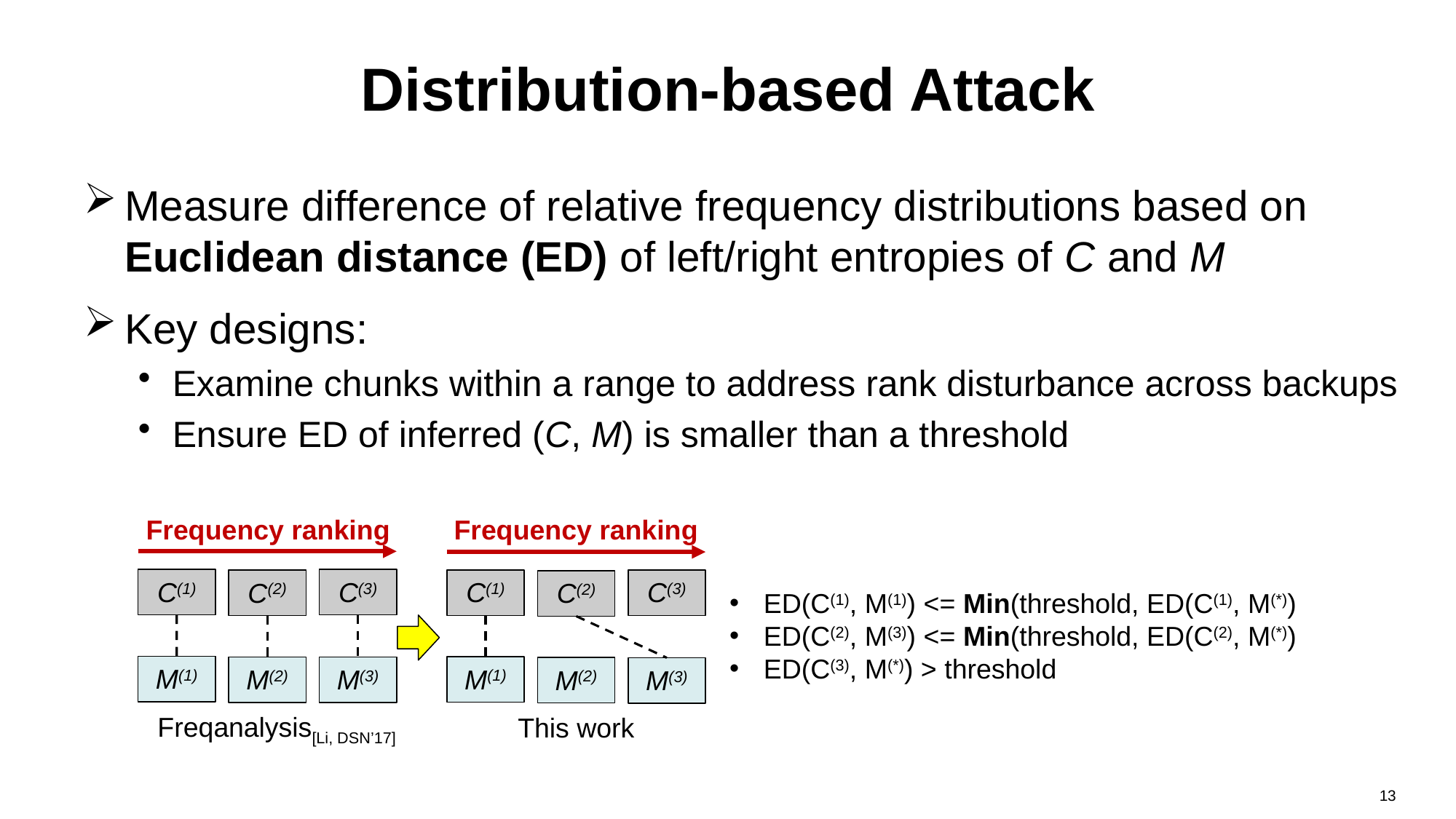

# Distribution-based Attack
Measure difference of relative frequency distributions based on Euclidean distance (ED) of left/right entropies of C and M
Key designs:
Examine chunks within a range to address rank disturbance across backups
Ensure ED of inferred (C, M) is smaller than a threshold
Frequency ranking
Frequency ranking
C(1)
C(3)
C(2)
M(1)
M(2)
M(3)
C(1)
C(3)
C(2)
ED(C(1), M(1)) <= Min(threshold, ED(C(1), M(*))
ED(C(2), M(3)) <= Min(threshold, ED(C(2), M(*))
ED(C(3), M(*)) > threshold

M(1)
M(2)
M(3)
Freqanalysis[Li, DSN’17]
This work
13